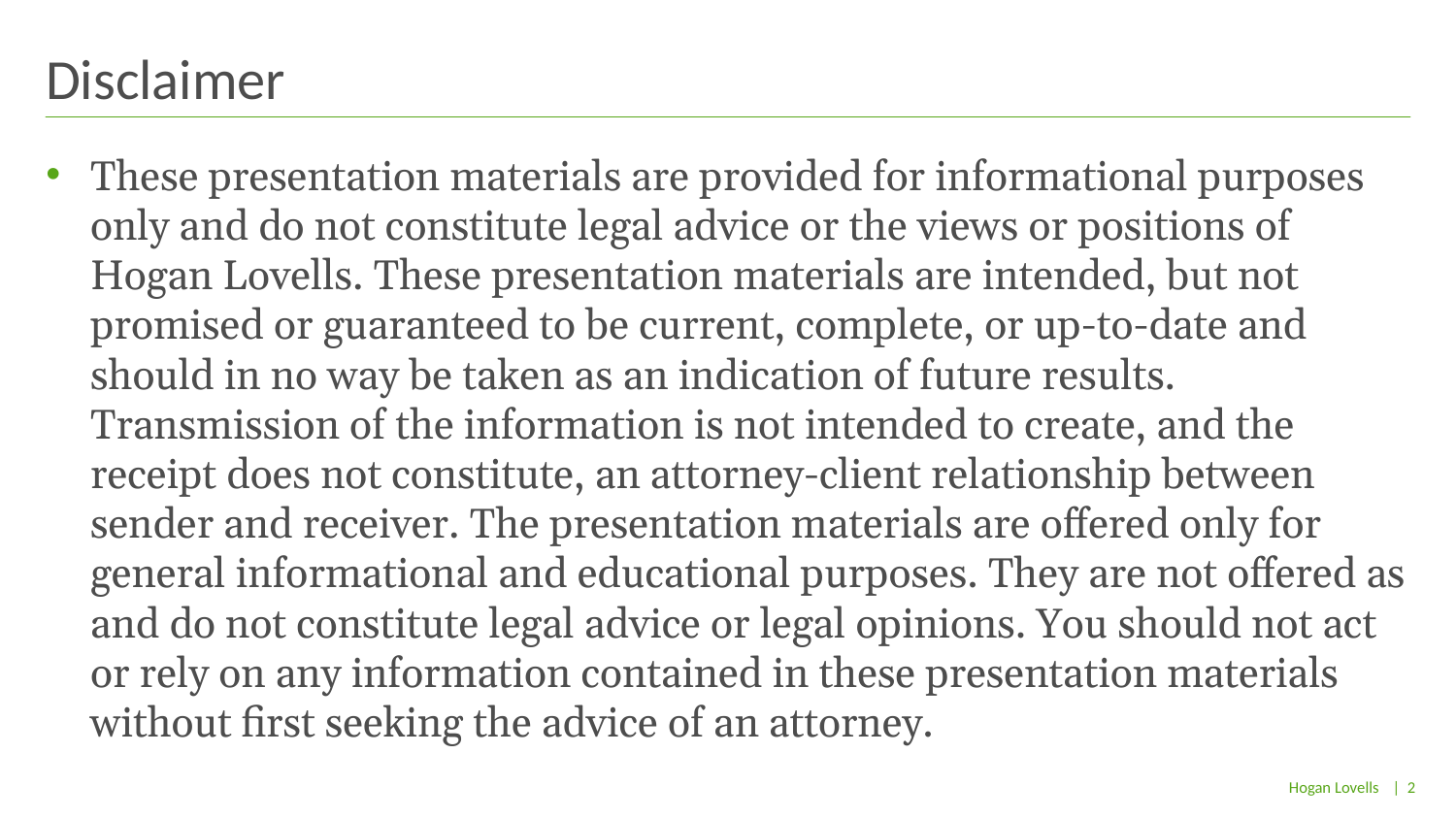

# Disclaimer
These presentation materials are provided for informational purposes only and do not constitute legal advice or the views or positions of Hogan Lovells. These presentation materials are intended, but not promised or guaranteed to be current, complete, or up-to-date and should in no way be taken as an indication of future results. Transmission of the information is not intended to create, and the receipt does not constitute, an attorney-client relationship between sender and receiver. The presentation materials are offered only for general informational and educational purposes. They are not offered as and do not constitute legal advice or legal opinions. You should not act or rely on any information contained in these presentation materials without first seeking the advice of an attorney.

|  2
Hogan Lovells